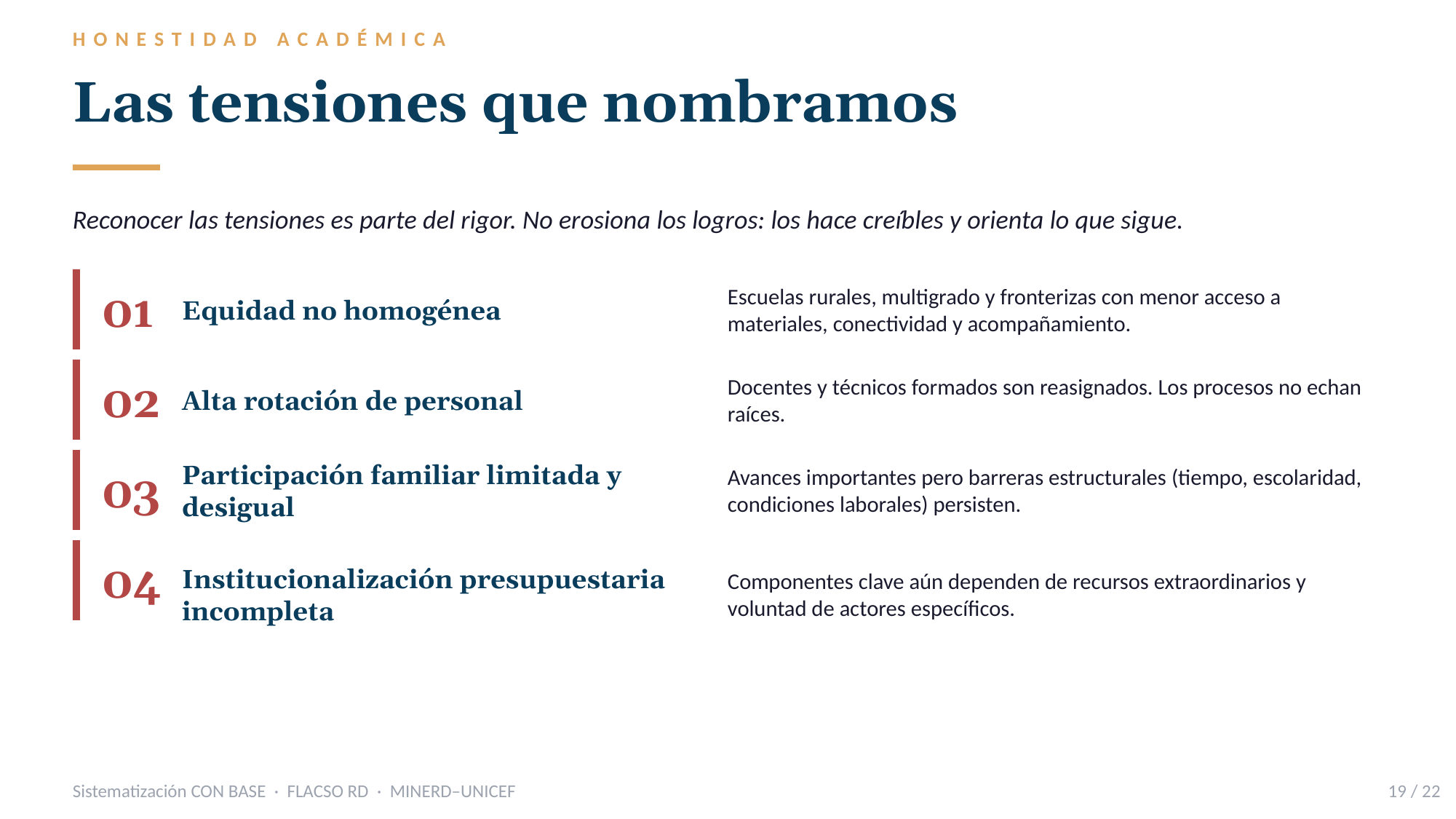

HONESTIDAD ACADÉMICA
Las tensiones que nombramos

Reconocer las tensiones es parte del rigor. No erosiona los logros: los hace creíbles y orienta lo que sigue.

01
Equidad no homogénea
Escuelas rurales, multigrado y fronterizas con menor acceso a materiales, conectividad y acompañamiento.

02
Alta rotación de personal
Docentes y técnicos formados son reasignados. Los procesos no echan raíces.

03
Participación familiar limitada y desigual
Avances importantes pero barreras estructurales (tiempo, escolaridad, condiciones laborales) persisten.

04
Institucionalización presupuestaria incompleta
Componentes clave aún dependen de recursos extraordinarios y voluntad de actores específicos.
Sistematización CON BASE  ·  FLACSO RD  ·  MINERD–UNICEF
19 / 22